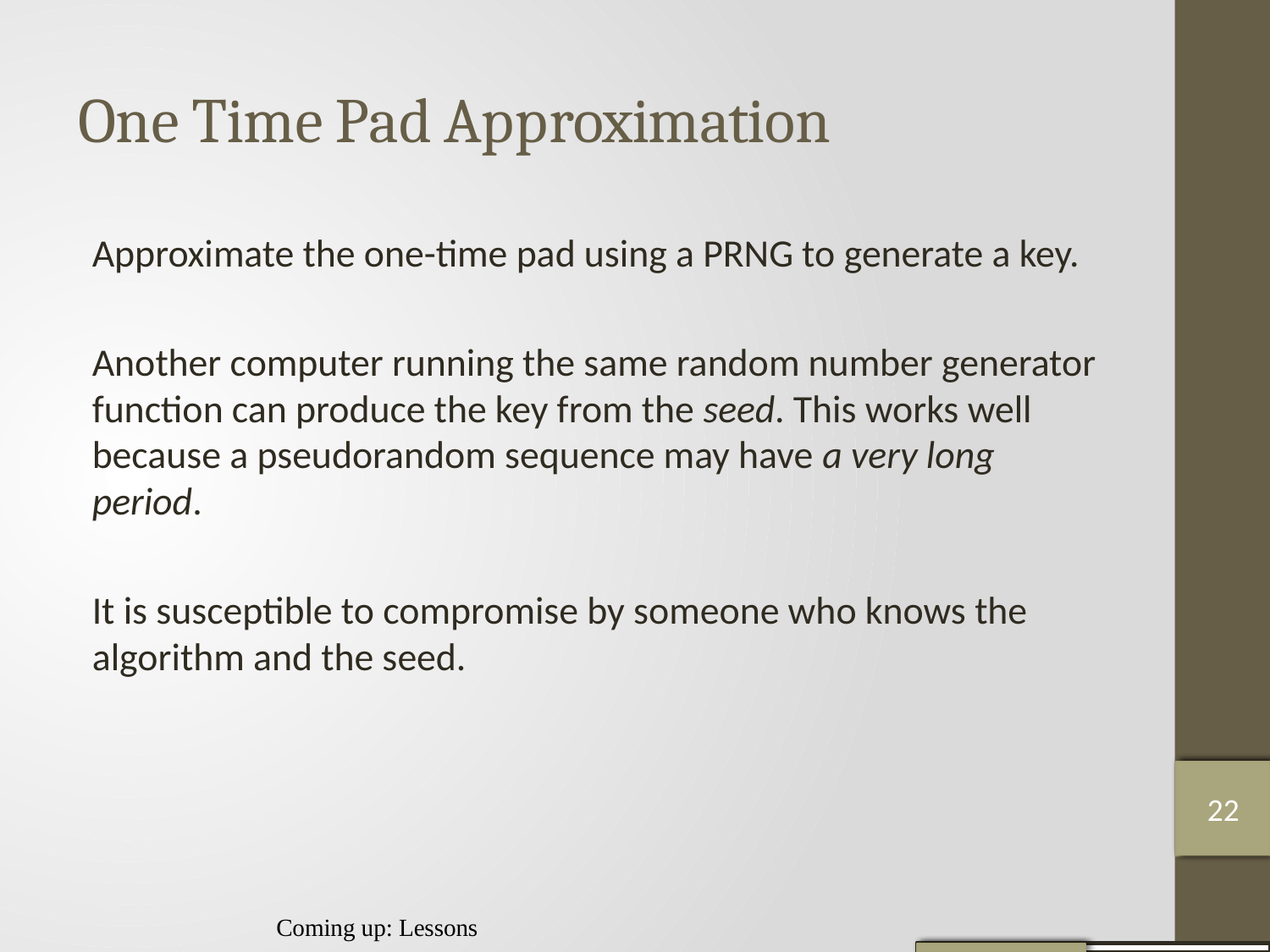

# One Time Pad Approximation
Approximate the one-time pad using a PRNG to generate a key.

Another computer running the same random number generator function can produce the key from the seed. This works well because a pseudorandom sequence may have a very long period.

It is susceptible to compromise by someone who knows the algorithm and the seed.
21
22
22
Coming up: Lessons